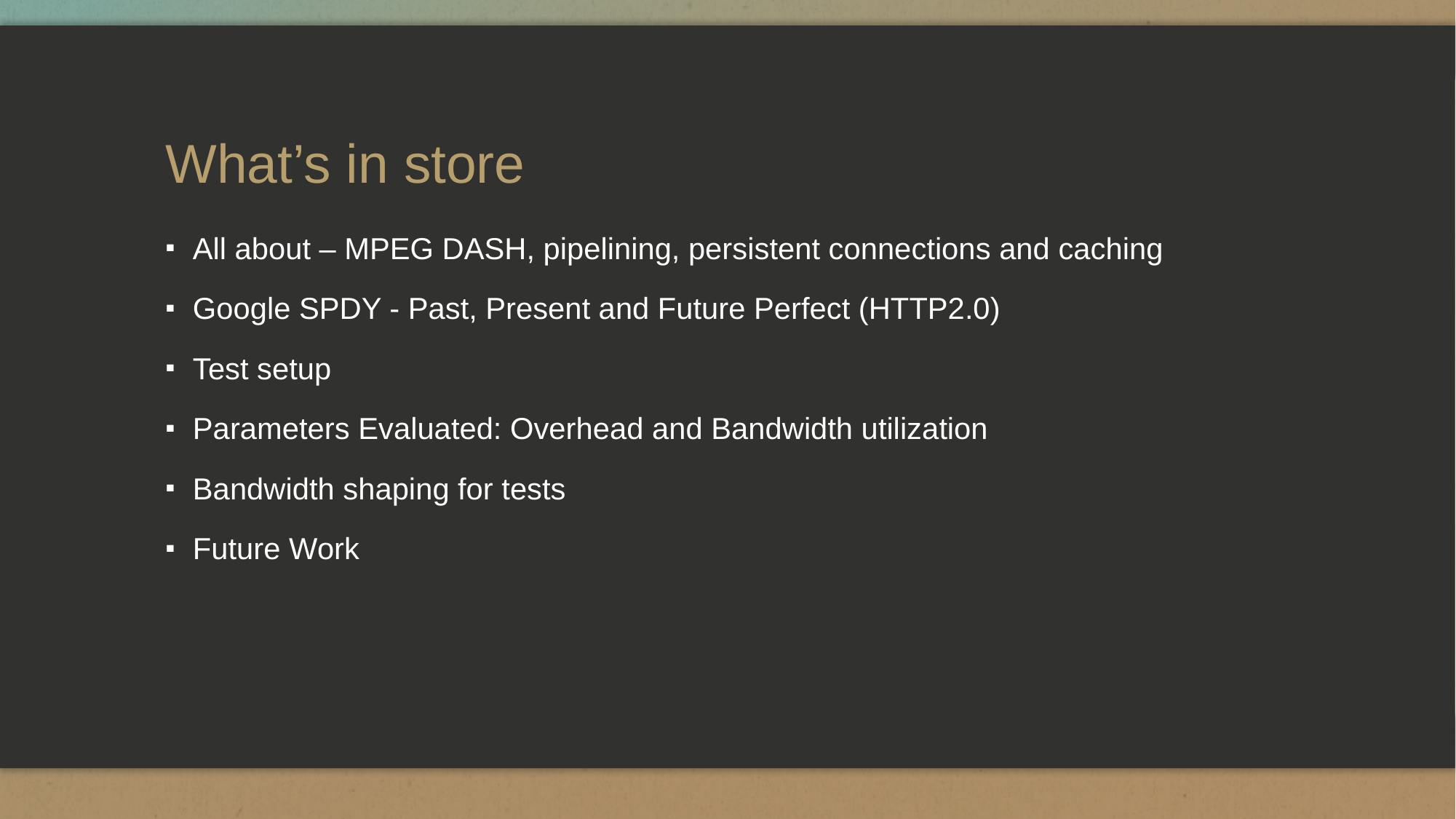

# What’s in store
All about – MPEG DASH, pipelining, persistent connections and caching
Google SPDY - Past, Present and Future Perfect (HTTP2.0)
Test setup
Parameters Evaluated: Overhead and Bandwidth utilization
Bandwidth shaping for tests
Future Work